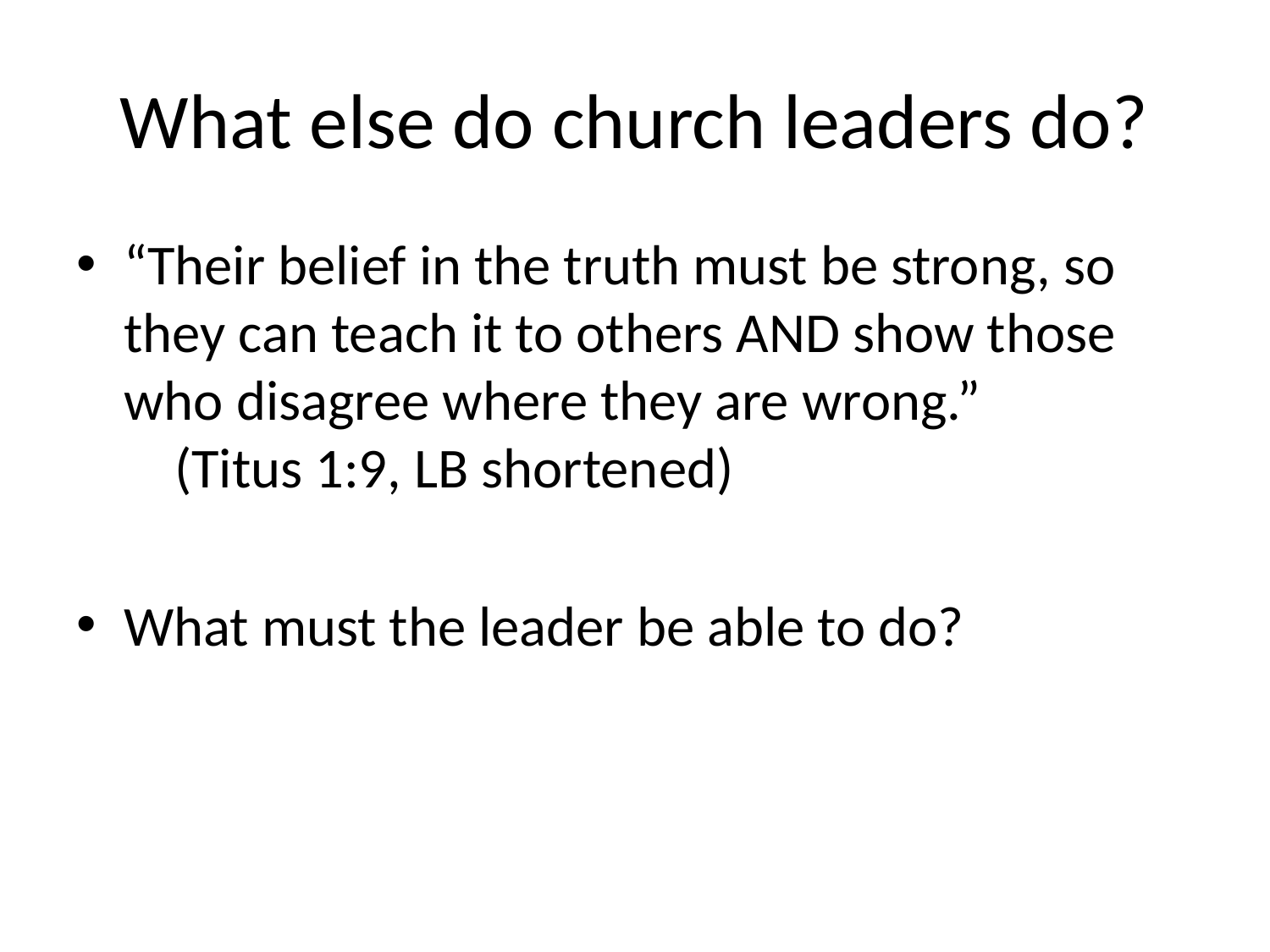

# What else do church leaders do?
“Their belief in the truth must be strong, so they can teach it to others AND show those who disagree where they are wrong.”
    (Titus 1:9, LB shortened)

What must the leader be able to do?